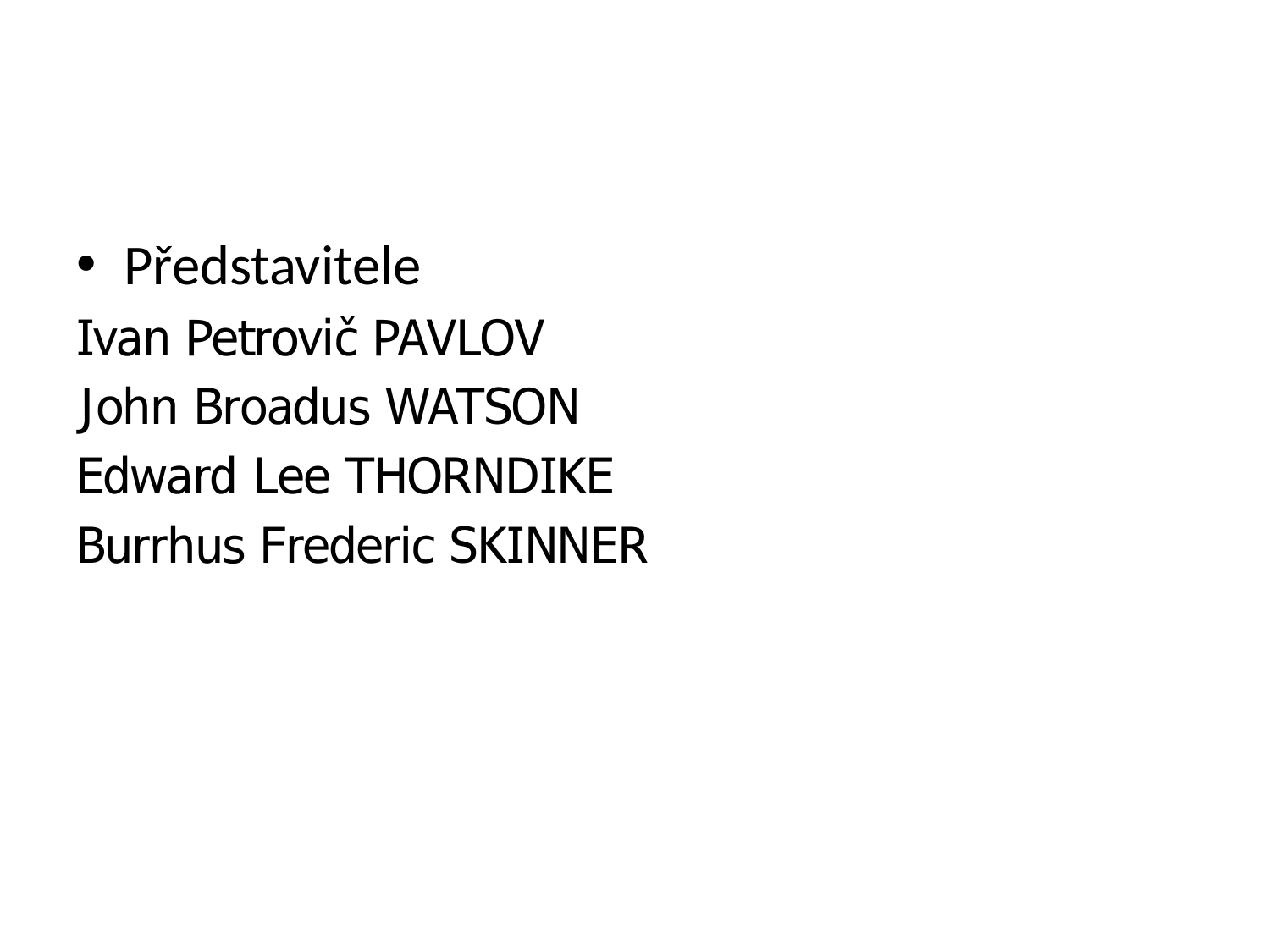

#
Představitele
Ivan Petrovič PAVLOV
John Broadus WATSON
Edward Lee THORNDIKE
Burrhus Frederic SKINNER